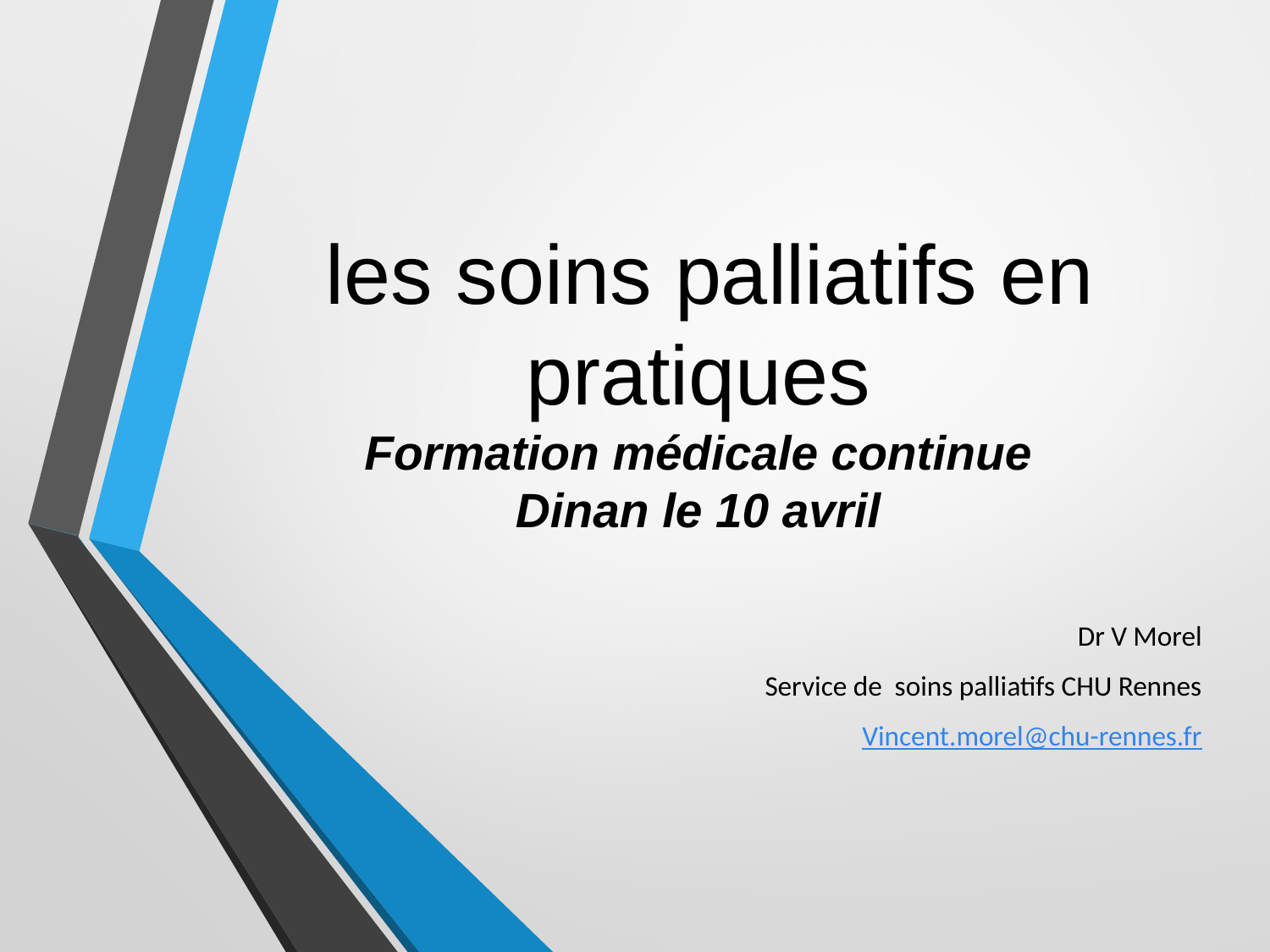

# les soins palliatifs en pratiques Formation médicale continue Dinan le 10 avril
Dr V Morel
Service de  soins palliatifs CHU Rennes
Vincent.morel@chu-rennes.fr